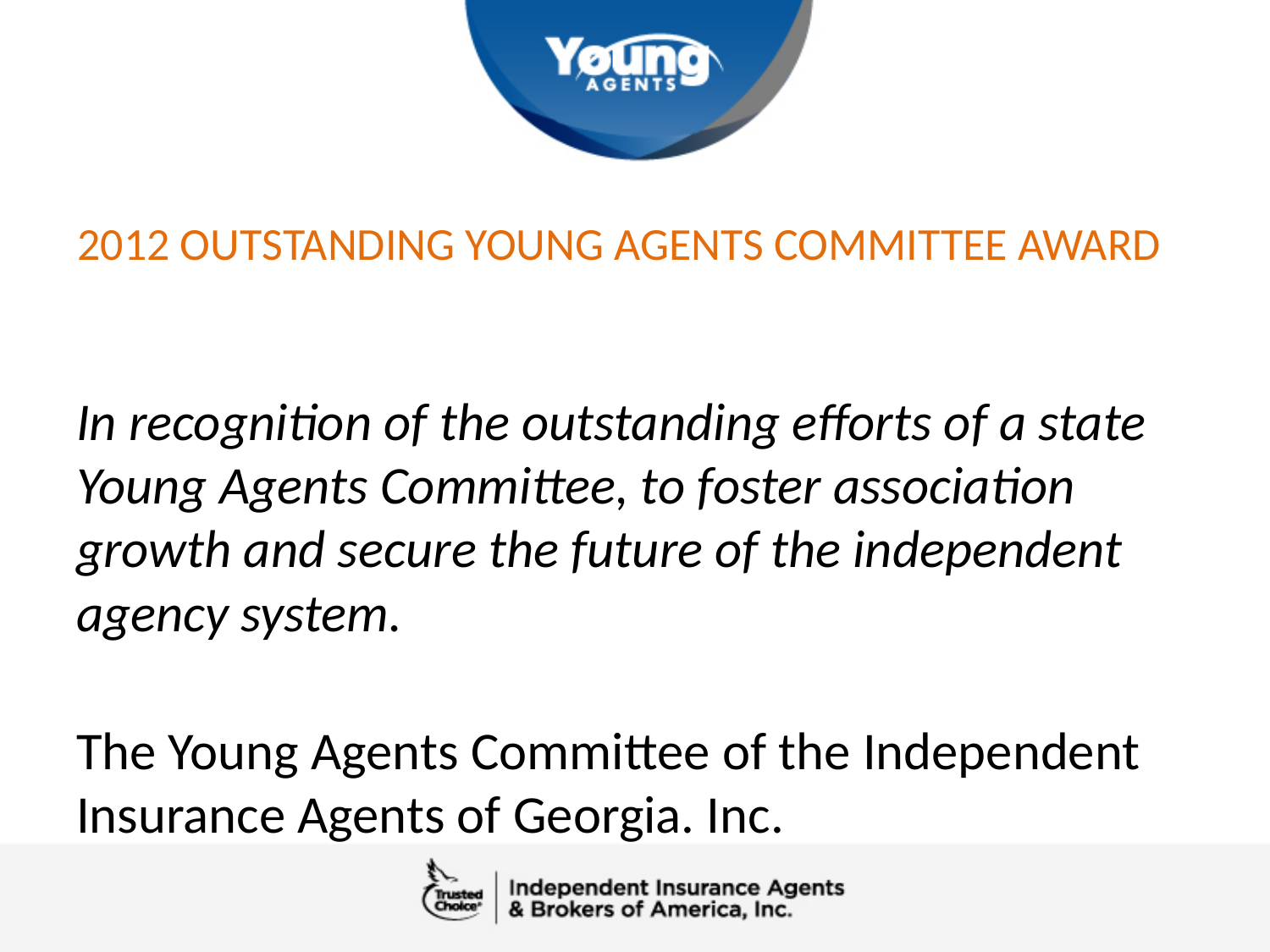

# 2012 OUTSTANDING YOUNG AGENTS COMMITTEE AWARD

In recognition of the outstanding efforts of a state Young Agents Committee, to foster association growth and secure the future of the independent agency system.
 
The Young Agents Committee of the Independent Insurance Agents of Georgia. Inc.